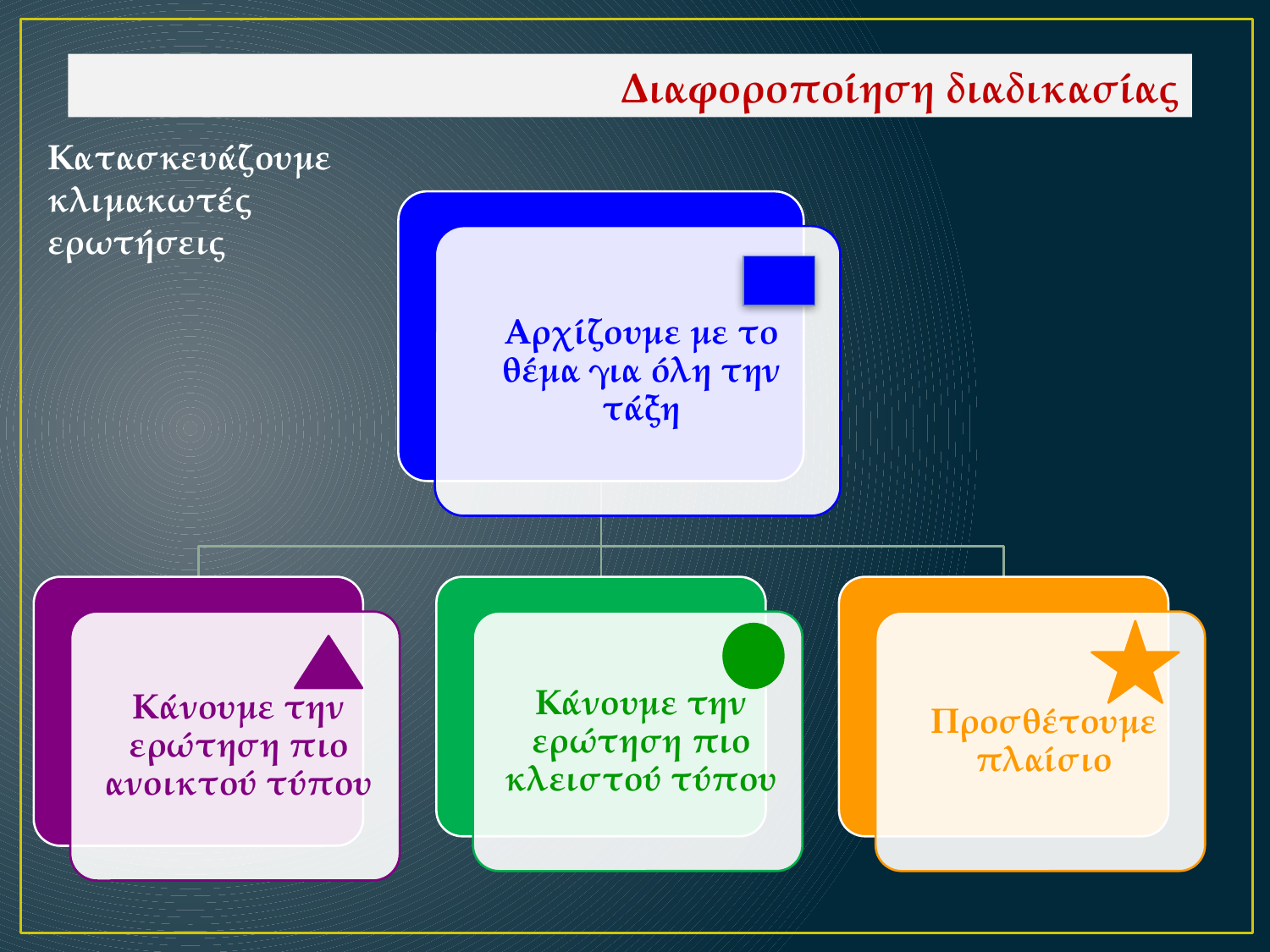

Διαφοροποίηση διαδικασίας

Κατασκευάζουμε κλιμακωτές ερωτήσεις
Αρχίζουμε με το θέμα για όλη την τάξη
Κάνουμε την ερώτηση πιο ανοικτού τύπου
Κάνουμε την ερώτηση πιο κλειστού τύπου
Προσθέτουμε πλαίσιο